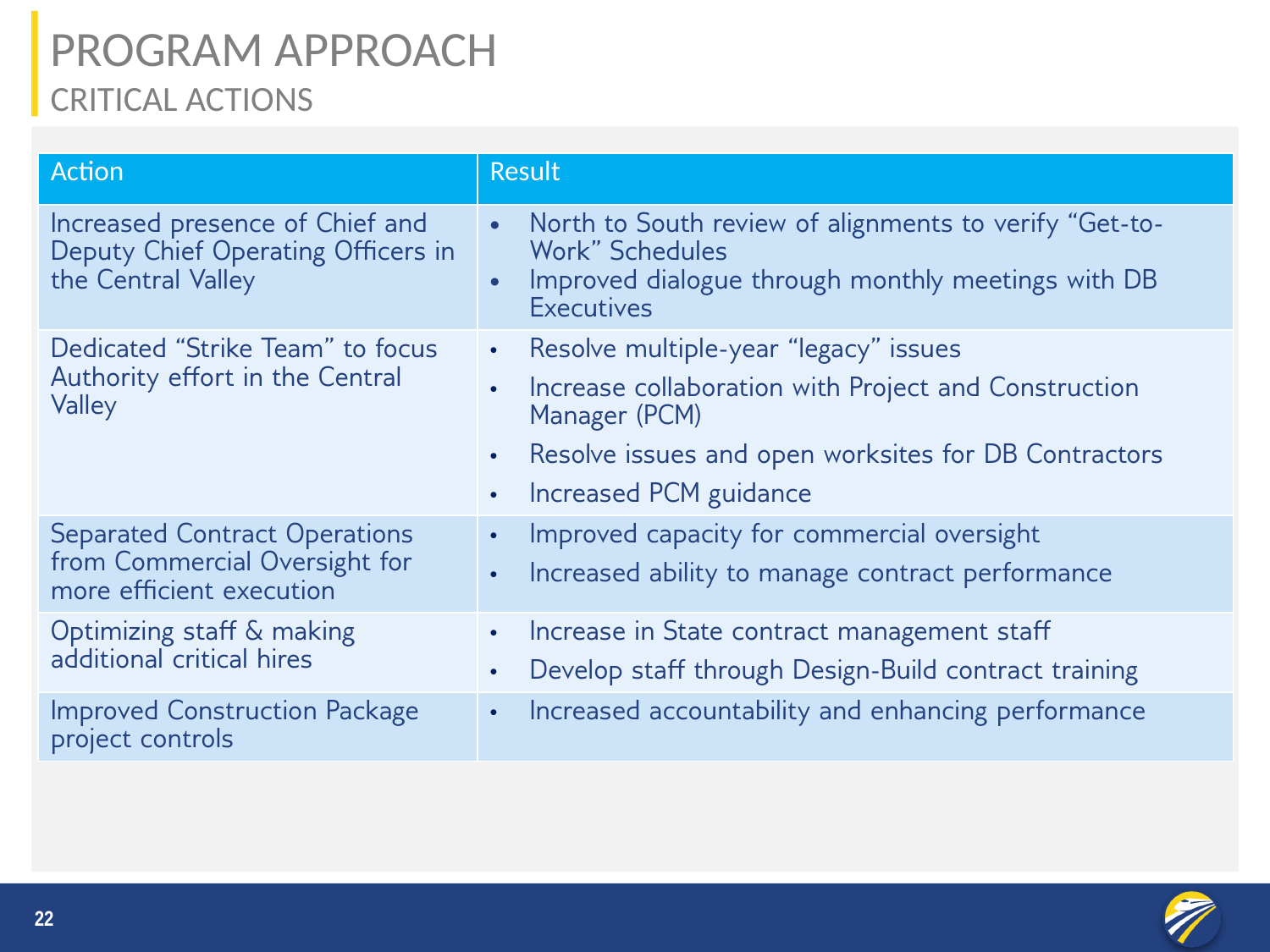

# Program approach critical actions
| Action | Result |
| --- | --- |
| Increased presence of Chief and Deputy Chief Operating Officers in the Central Valley | North to South review of alignments to verify “Get-to-Work” Schedules Improved dialogue through monthly meetings with DB Executives |
| Dedicated “Strike Team” to focus Authority effort in the Central Valley | Resolve multiple-year “legacy” issues Increase collaboration with Project and Construction Manager (PCM) Resolve issues and open worksites for DB Contractors Increased PCM guidance |
| Separated Contract Operations from Commercial Oversight for more efficient execution | Improved capacity for commercial oversight Increased ability to manage contract performance |
| Optimizing staff & making additional critical hires | Increase in State contract management staff Develop staff through Design-Build contract training |
| Improved Construction Package project controls | Increased accountability and enhancing performance |
22